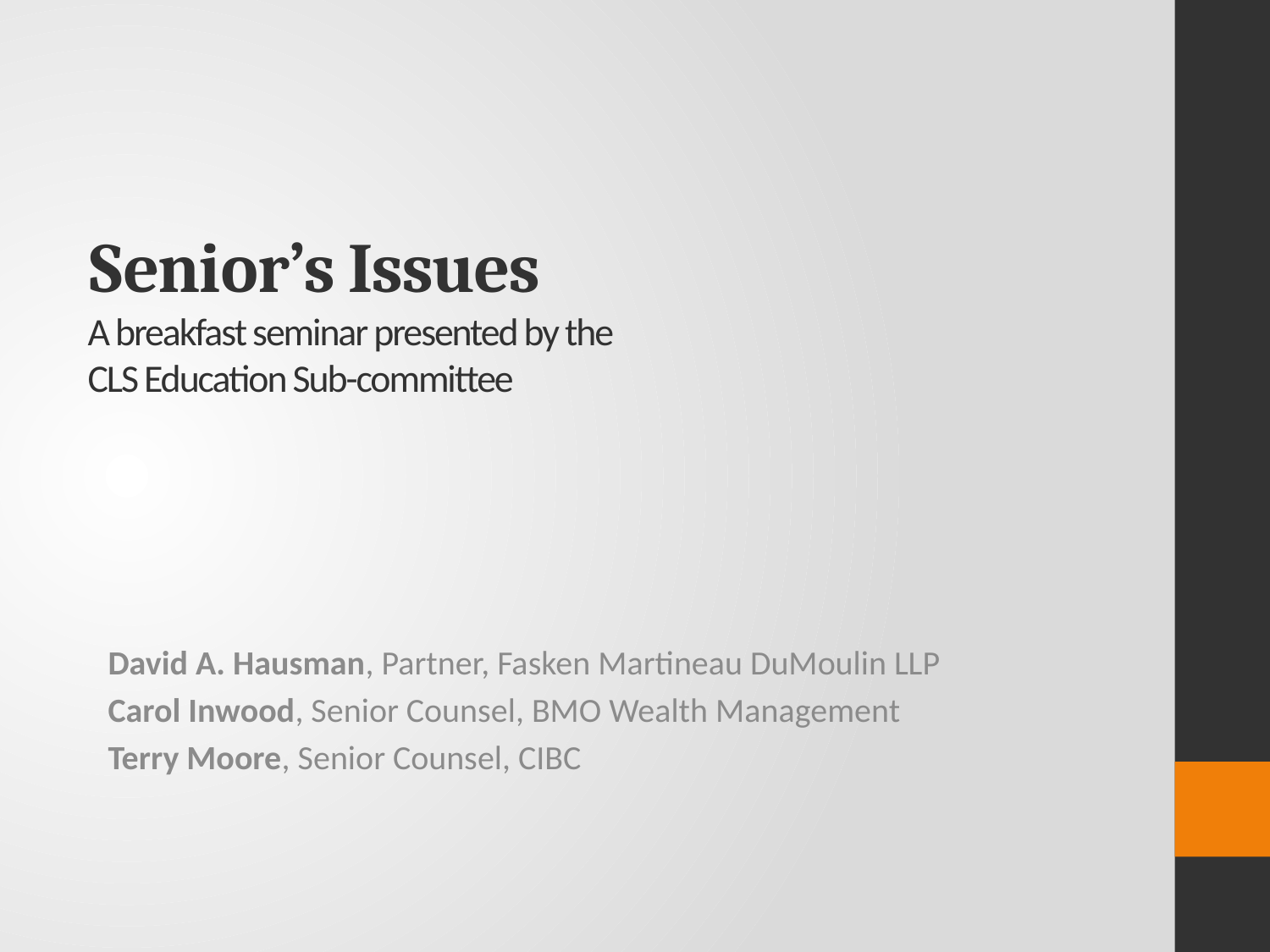

# Senior’s Issues A breakfast seminar presented by the CLS Education Sub-committee
David A. Hausman, Partner, Fasken Martineau DuMoulin LLP
Carol Inwood, Senior Counsel, BMO Wealth Management
Terry Moore, Senior Counsel, CIBC